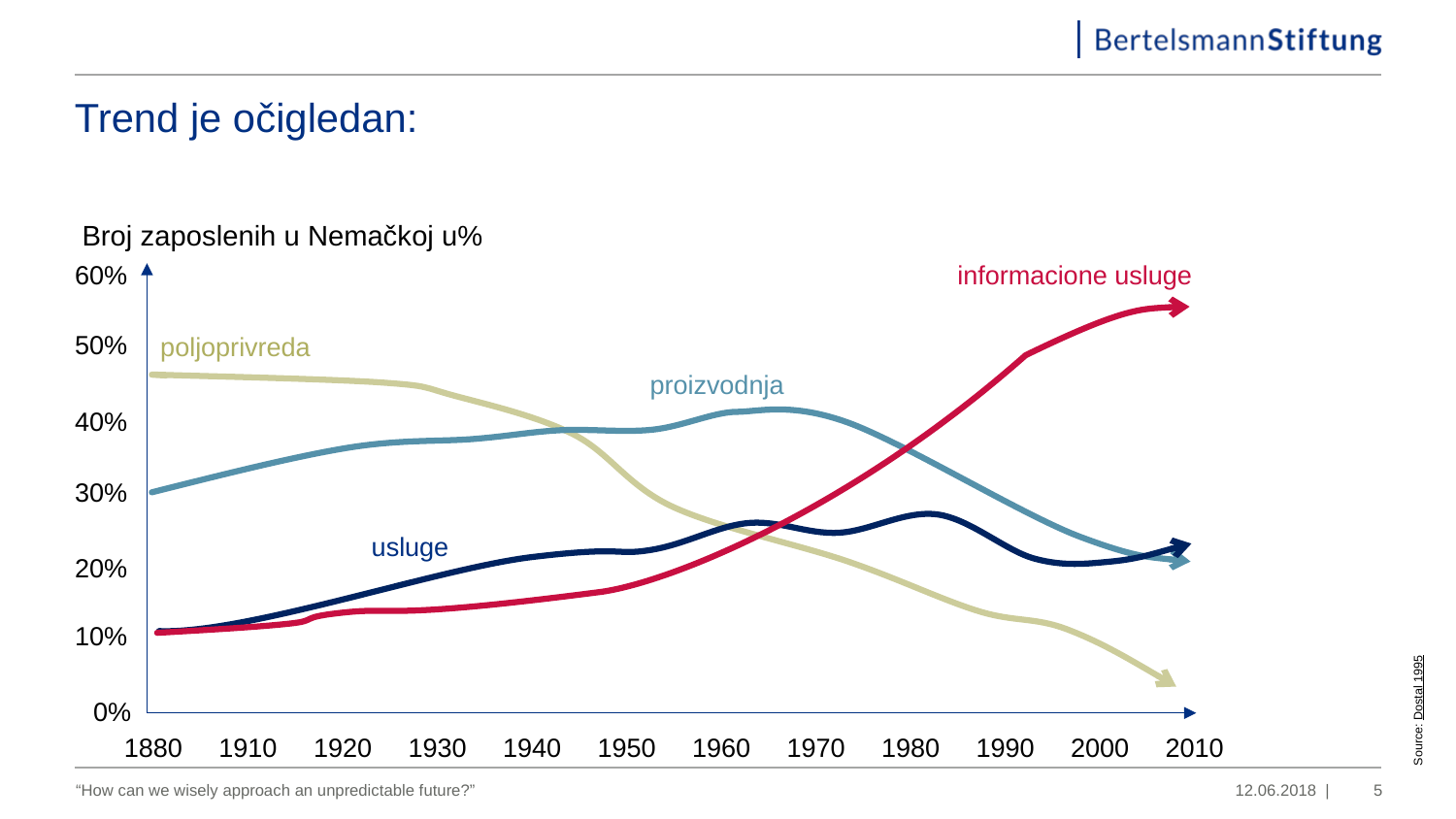

# Trend je očigledan:
Broj zaposlenih u Nemačkoj u%
60%
informacione usluge

50%
poljoprivreda
proizvodnja

40%

30%

usluge
20%
10%
Source: Dostal 1995
0%
1880
1910
1920
1930
1940
1950
1960
1970
1980
1990
2000
2010
“How can we wisely approach an unpredictable future?”
12.06.2018  |
5